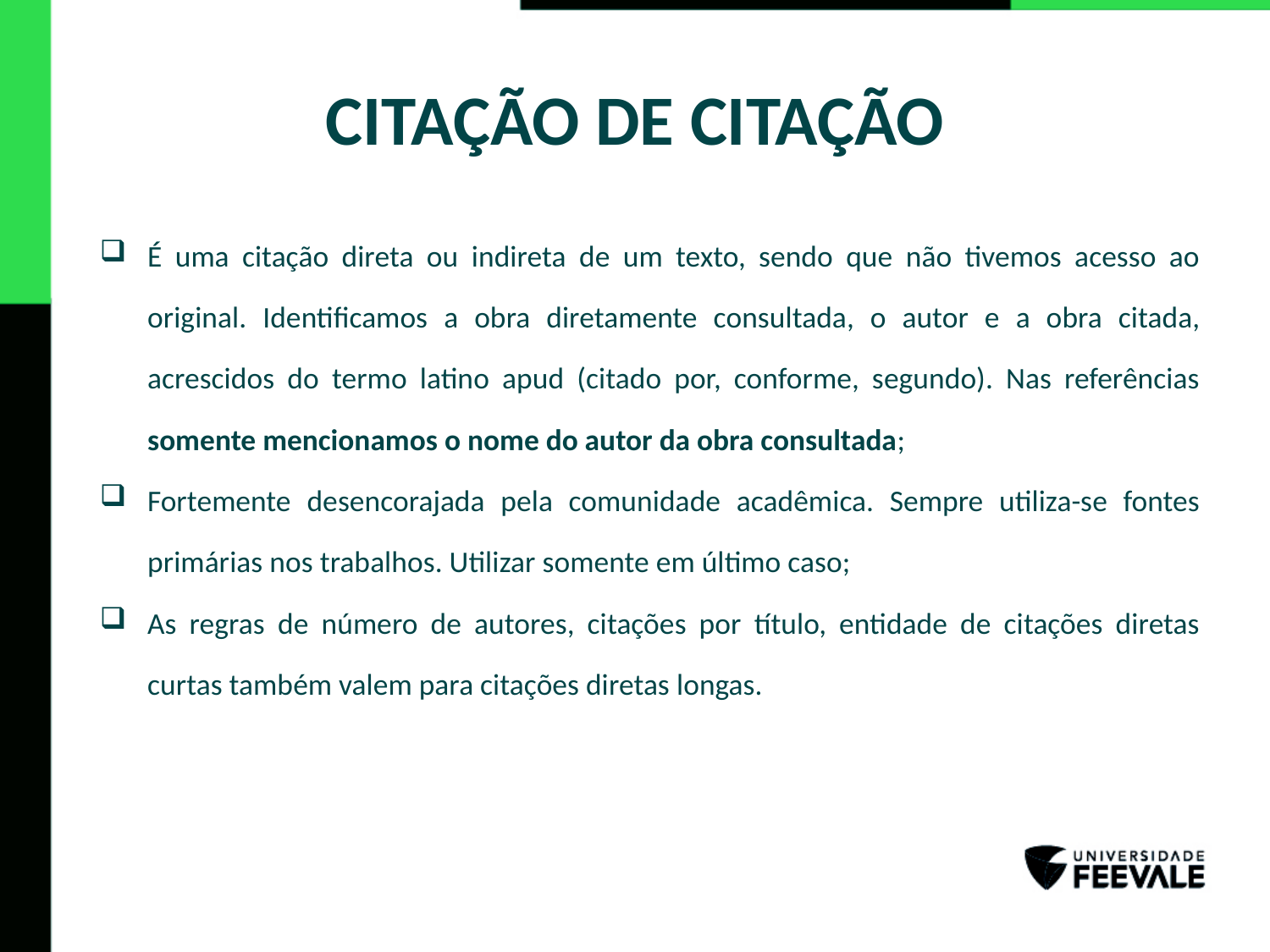

# CITAÇÃO DE CITAÇÃO
É uma citação direta ou indireta de um texto, sendo que não tivemos acesso ao original. Identificamos a obra diretamente consultada, o autor e a obra citada, acrescidos do termo latino apud (citado por, conforme, segundo). Nas referências somente mencionamos o nome do autor da obra consultada;
Fortemente desencorajada pela comunidade acadêmica. Sempre utiliza-se fontes primárias nos trabalhos. Utilizar somente em último caso;
As regras de número de autores, citações por título, entidade de citações diretas curtas também valem para citações diretas longas.